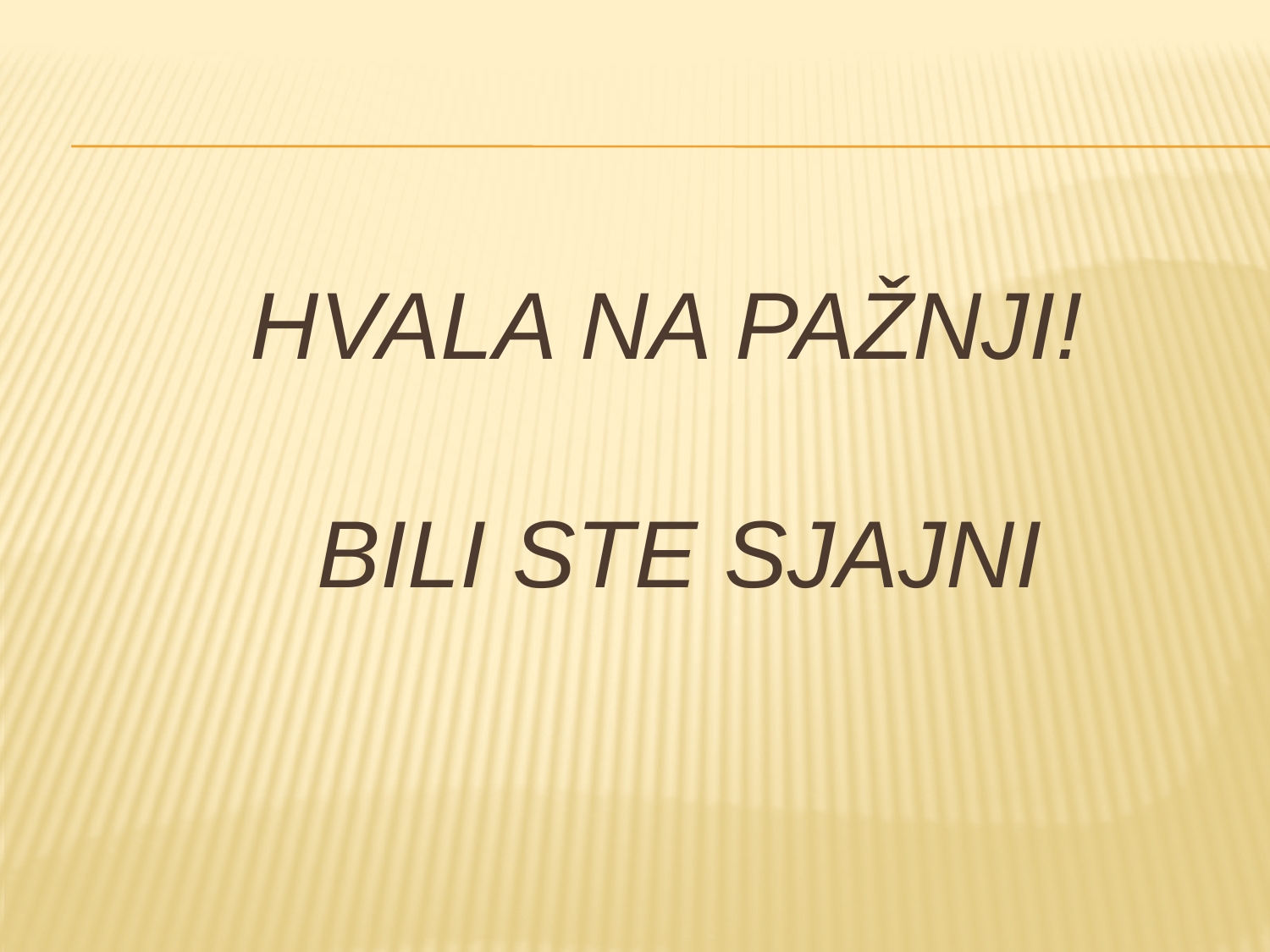

# HVALA NA PAŽNJI! BILI STE SJAJNI